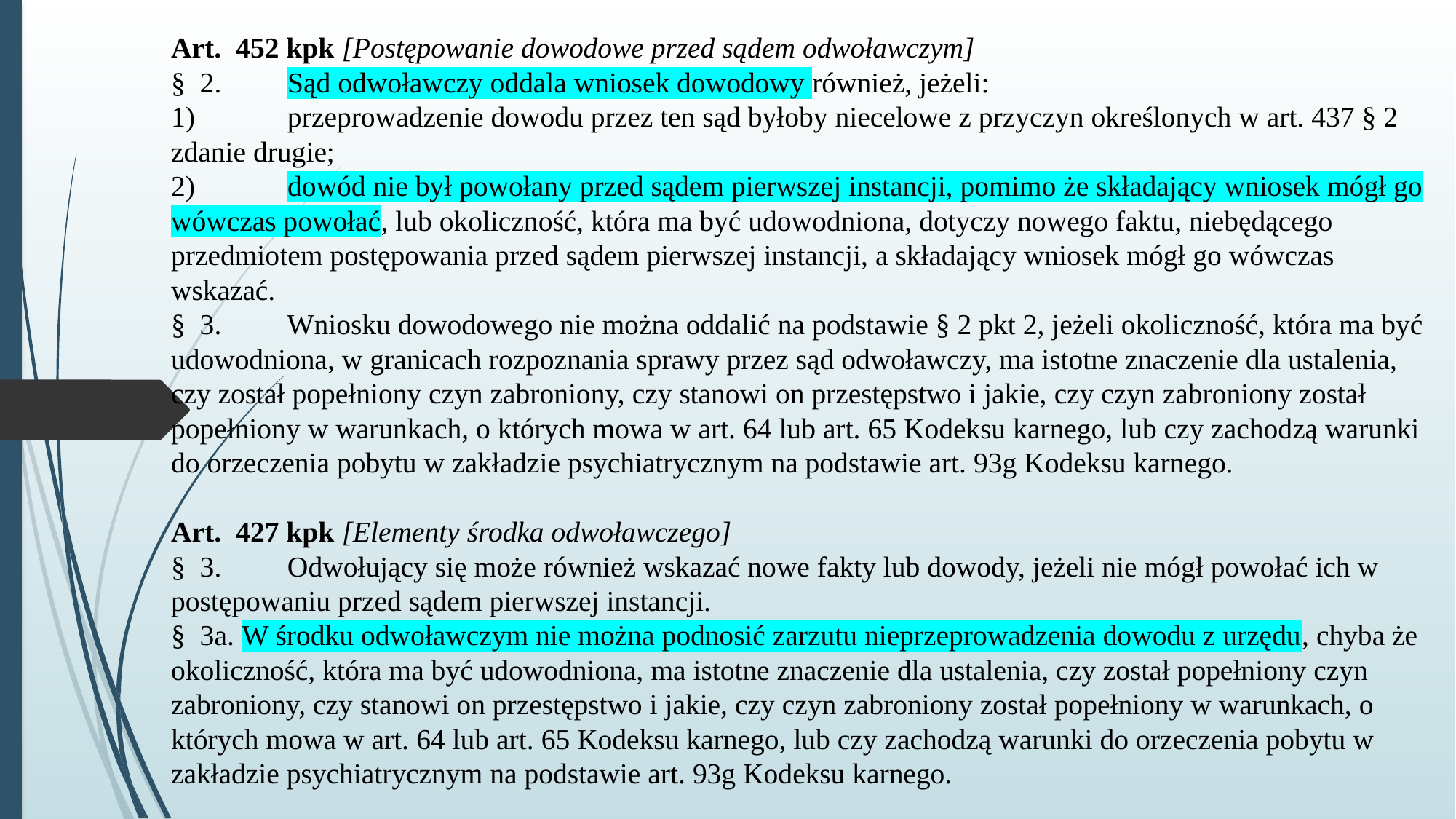

# Art.  452 kpk [Postępowanie dowodowe przed sądem odwoławczym] §  2.	 Sąd odwoławczy oddala wniosek dowodowy również, jeżeli: 1)	 przeprowadzenie dowodu przez ten sąd byłoby niecelowe z przyczyn określonych w art. 437 § 2 zdanie drugie; 2)	 dowód nie był powołany przed sądem pierwszej instancji, pomimo że składający wniosek mógł go wówczas powołać, lub okoliczność, która ma być udowodniona, dotyczy nowego faktu, niebędącego przedmiotem postępowania przed sądem pierwszej instancji, a składający wniosek mógł go wówczas wskazać. §  3.	 Wniosku dowodowego nie można oddalić na podstawie § 2 pkt 2, jeżeli okoliczność, która ma być udowodniona, w granicach rozpoznania sprawy przez sąd odwoławczy, ma istotne znaczenie dla ustalenia, czy został popełniony czyn zabroniony, czy stanowi on przestępstwo i jakie, czy czyn zabroniony został popełniony w warunkach, o których mowa w art. 64 lub art. 65 Kodeksu karnego, lub czy zachodzą warunki do orzeczenia pobytu w zakładzie psychiatrycznym na podstawie art. 93g Kodeksu karnego. Art.  427 kpk [Elementy środka odwoławczego] §  3.	 Odwołujący się może również wskazać nowe fakty lub dowody, jeżeli nie mógł powołać ich w postępowaniu przed sądem pierwszej instancji. §  3a. W środku odwoławczym nie można podnosić zarzutu nieprzeprowadzenia dowodu z urzędu, chyba że okoliczność, która ma być udowodniona, ma istotne znaczenie dla ustalenia, czy został popełniony czyn zabroniony, czy stanowi on przestępstwo i jakie, czy czyn zabroniony został popełniony w warunkach, o których mowa w art. 64 lub art. 65 Kodeksu karnego, lub czy zachodzą warunki do orzeczenia pobytu w zakładzie psychiatrycznym na podstawie art. 93g Kodeksu karnego.